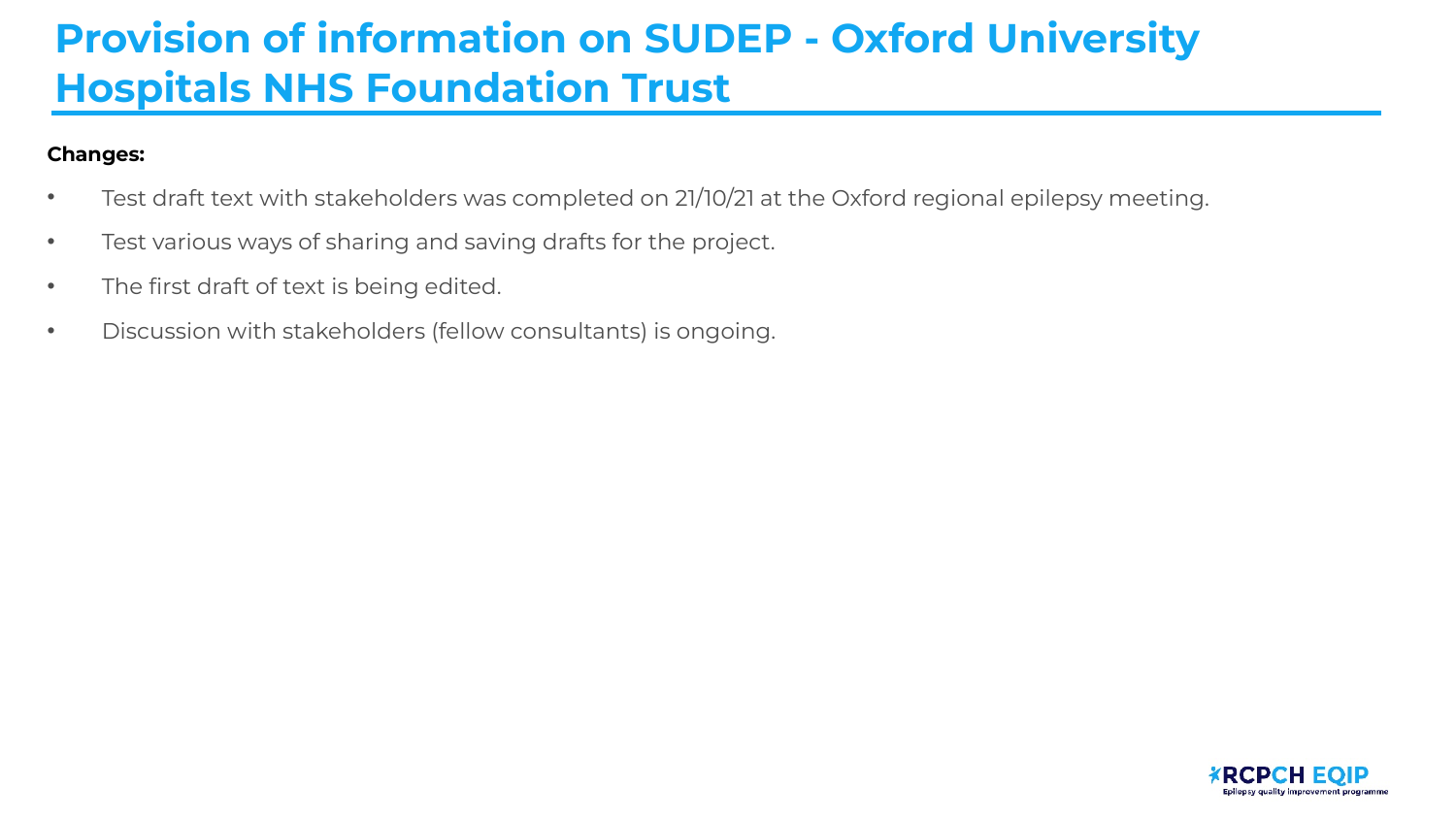

# Provision of information on SUDEP - Oxford University Hospitals NHS Foundation Trust​ ​
Changes:
Test draft text with stakeholders was completed on 21/10/21 at the Oxford regional epilepsy meeting.
Test various ways of sharing and saving drafts for the project.
The first draft of text is being edited.
Discussion with stakeholders (fellow consultants) is ongoing.